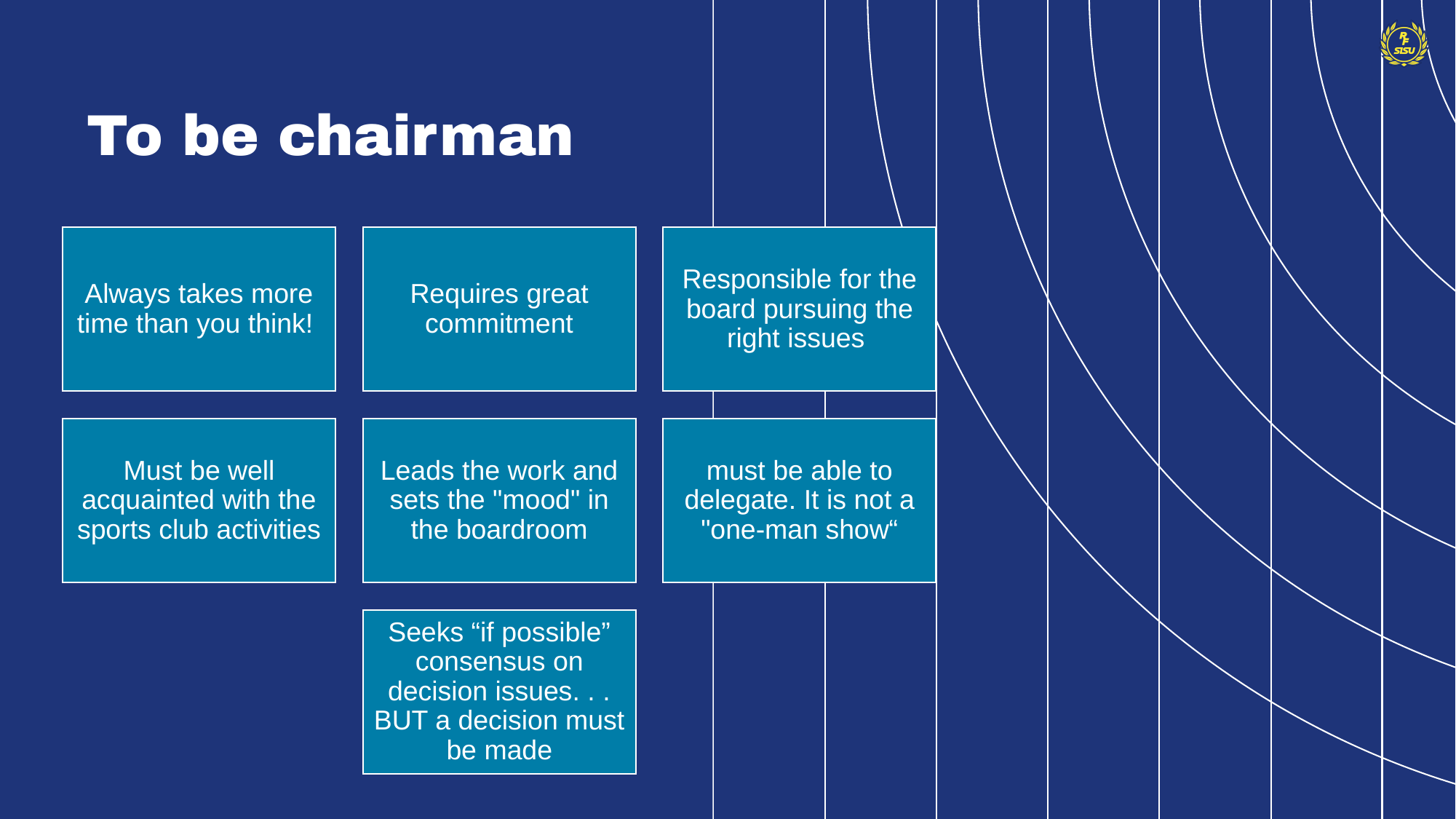

# To be chairman
Always takes more time than you think!
Requires great commitment
Responsible for the board pursuing the right issues
Must be well acquainted with the sports club activities
Leads the work and sets the "mood" in the boardroom
must be able to delegate. It is not a "one-man show“
Seeks “if possible” consensus on decision issues. . . BUT a decision must be made